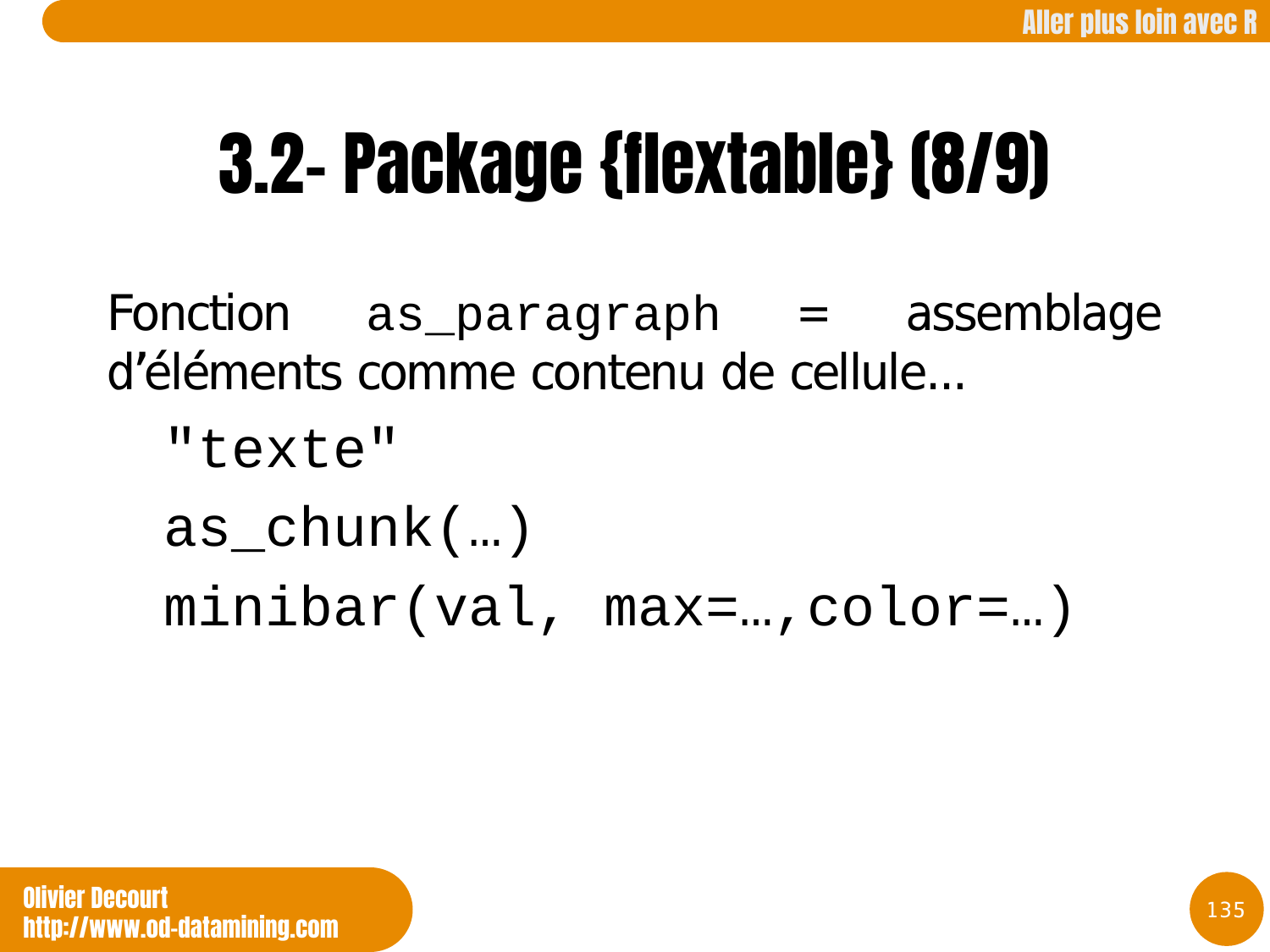

# 3.2- Package {flextable} (8/9)
Fonction as_paragraph = assemblage d’éléments comme contenu de cellule…
"texte"
as_chunk(…)
minibar(val, max=…,color=…)